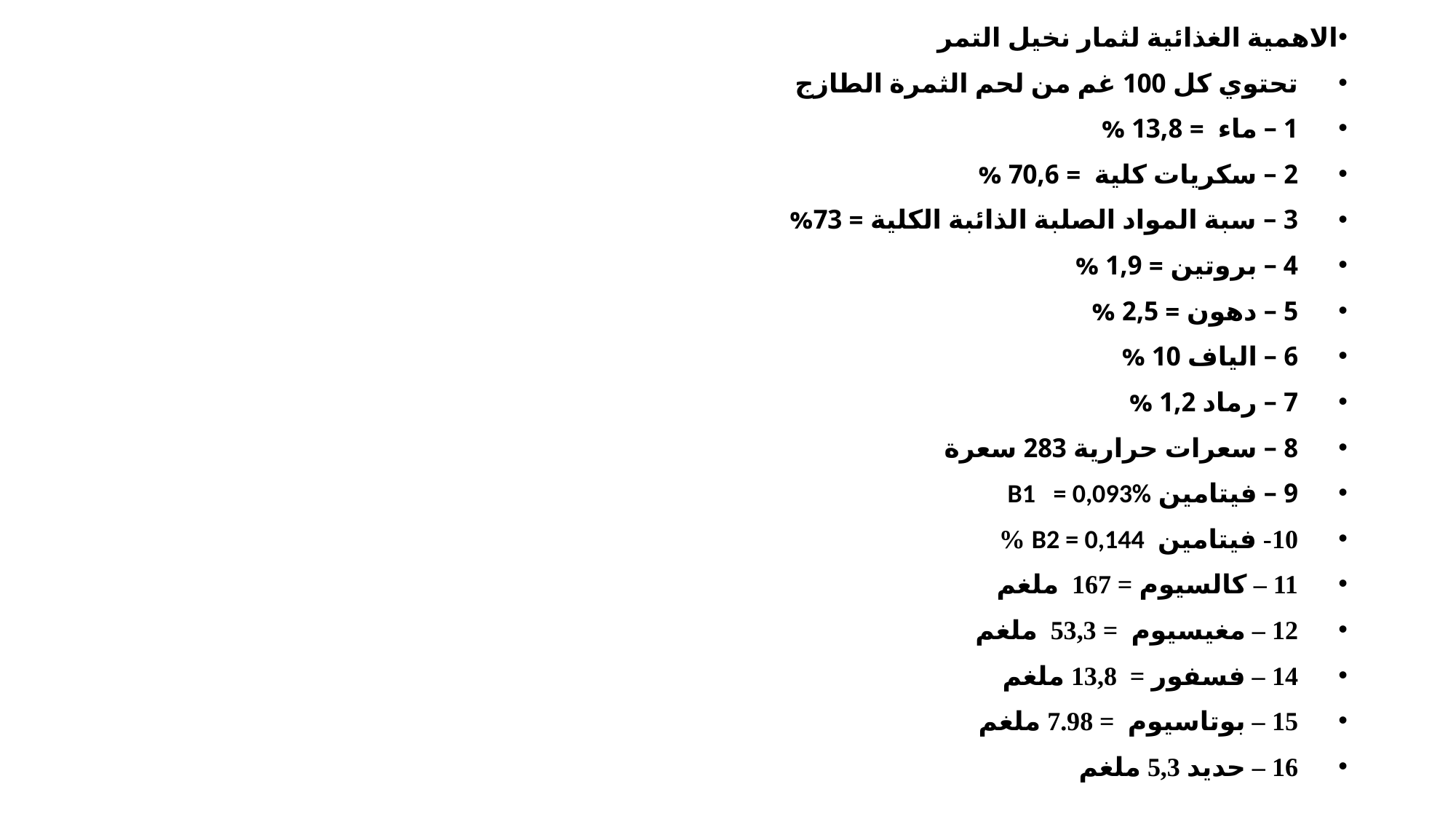

الاهمية الغذائية لثمار نخيل التمر
تحتوي كل 100 غم من لحم الثمرة الطازج
1 – ماء  = 13,8 %
2 – سكريات كلية  = 70,6 %
3 – سبة المواد الصلبة الذائبة الكلية = 73%
4 – بروتين = 1,9 %
5 – دهون = 2,5 %
6 – الياف 10 %
7 – رماد 1,2 %
8 – سعرات حرارية 283 سعرة
9 – فيتامين B1   = 0,093%
10- فيتامين  B2 = 0,144 %
11 – كالسيوم = 167  ملغم
12 – مغيسيوم  = 53,3  ملغم
14 – فسفور =  13,8 ملغم
15 – بوتاسيوم  = 7.98 ملغم
16 – حديد 5,3 ملغم